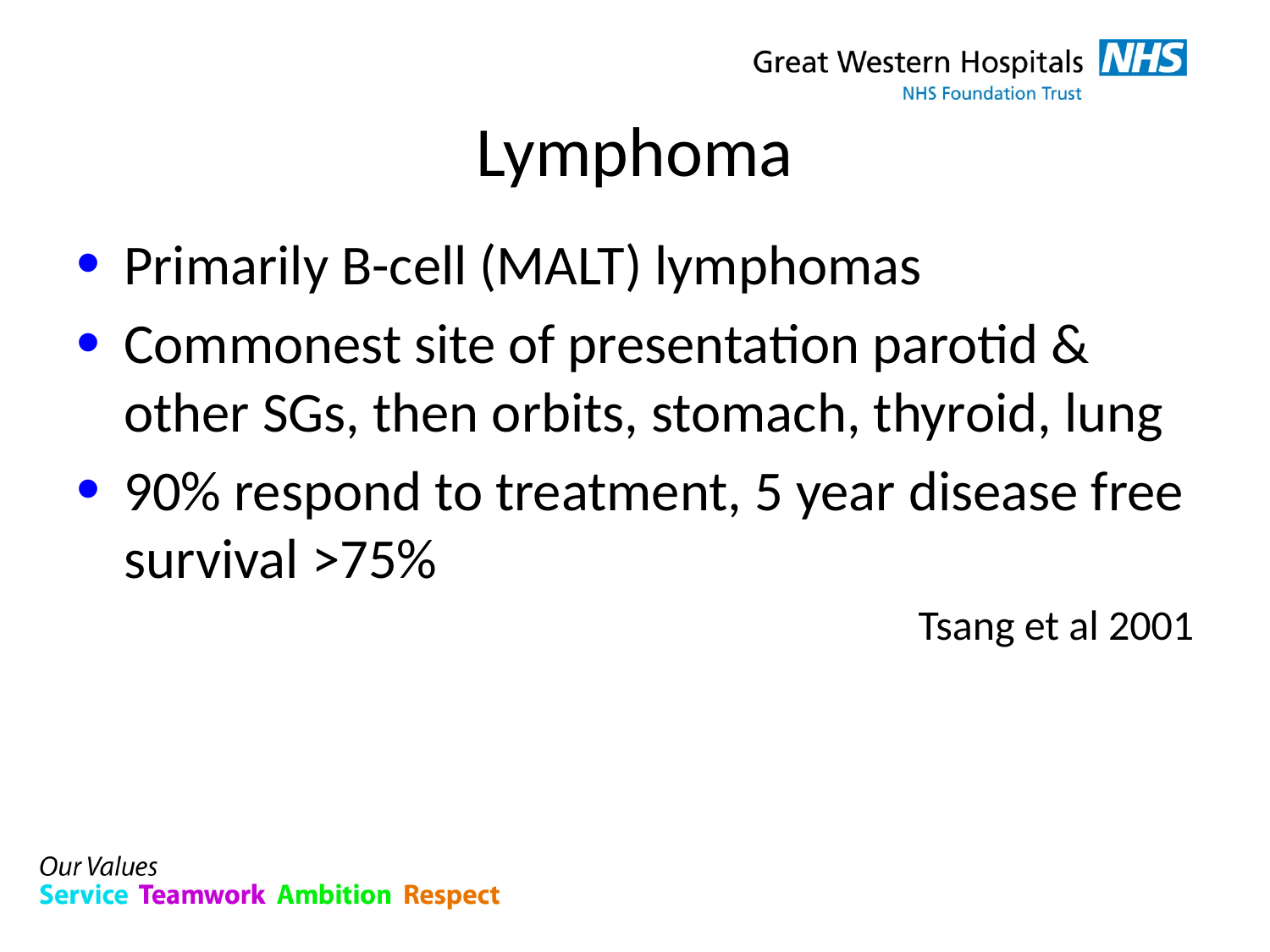

# Lymphoma
Primarily B-cell (MALT) lymphomas
Commonest site of presentation parotid & other SGs, then orbits, stomach, thyroid, lung
90% respond to treatment, 5 year disease free survival >75%
Tsang et al 2001